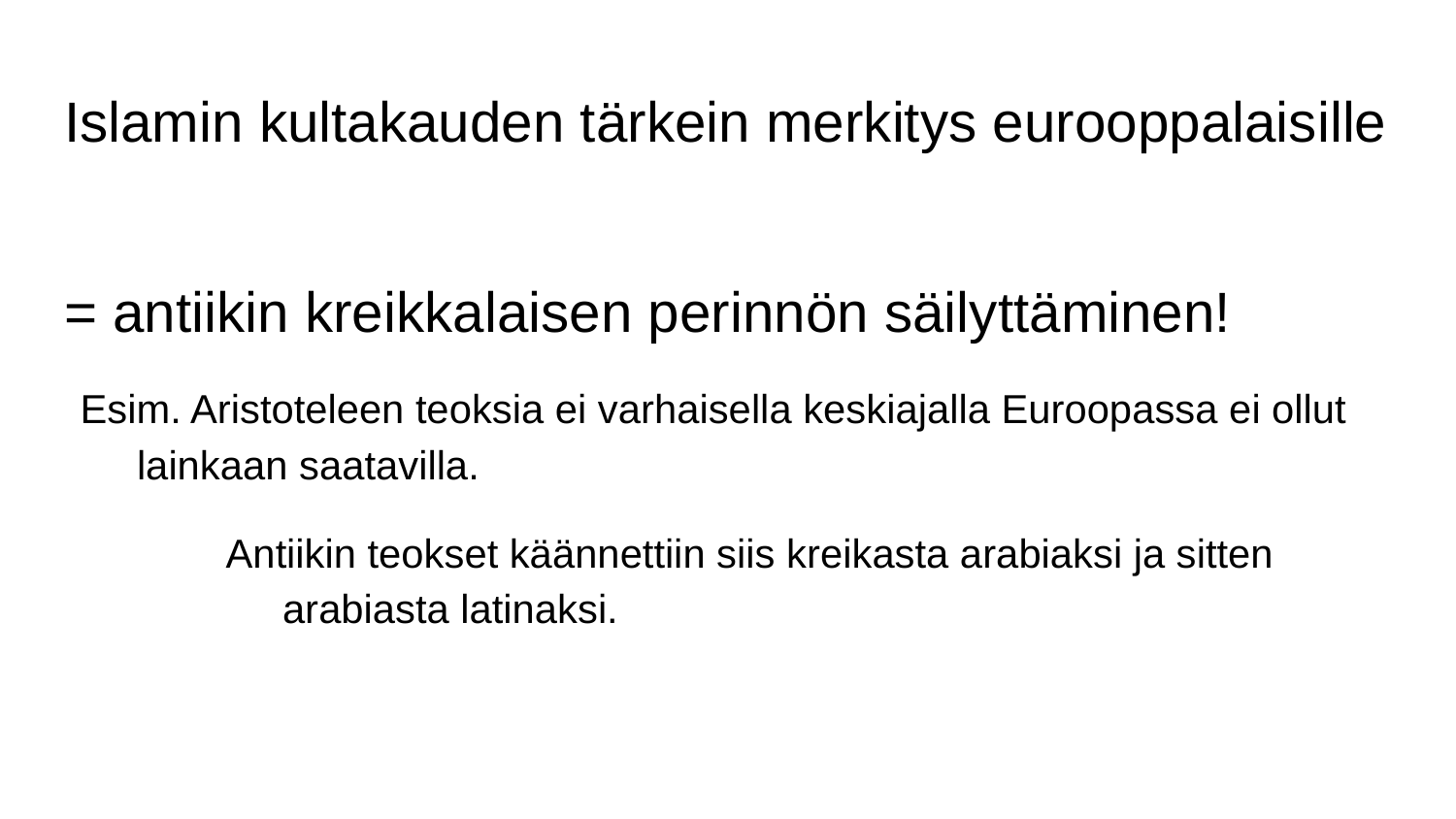

# Islamin kultakauden tärkein merkitys eurooppalaisille

= antiikin kreikkalaisen perinnön säilyttäminen!
Esim. Aristoteleen teoksia ei varhaisella keskiajalla Euroopassa ei ollut lainkaan saatavilla.
Antiikin teokset käännettiin siis kreikasta arabiaksi ja sitten arabiasta latinaksi.